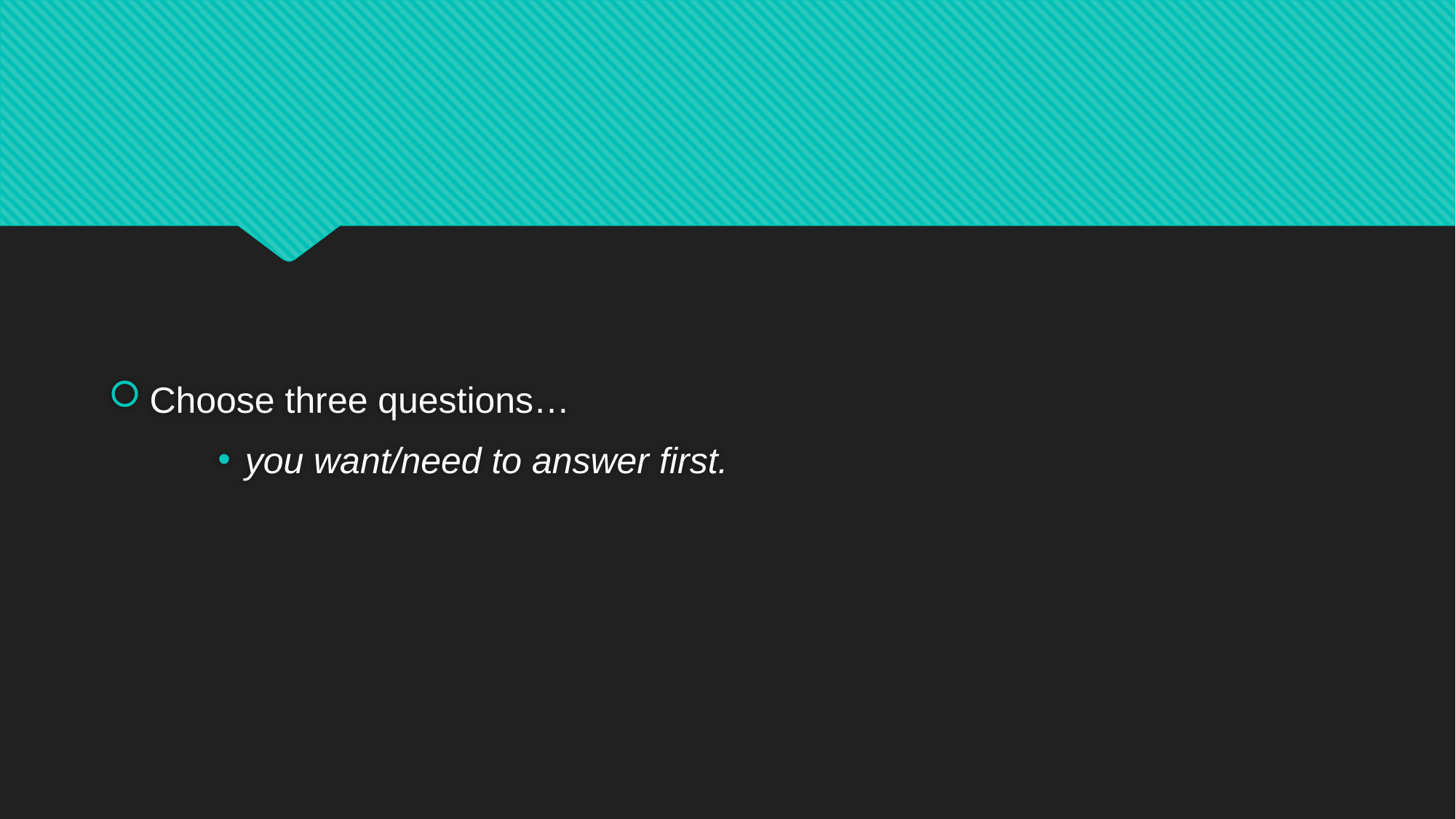

#
Choose three questions…
you want/need to answer first.